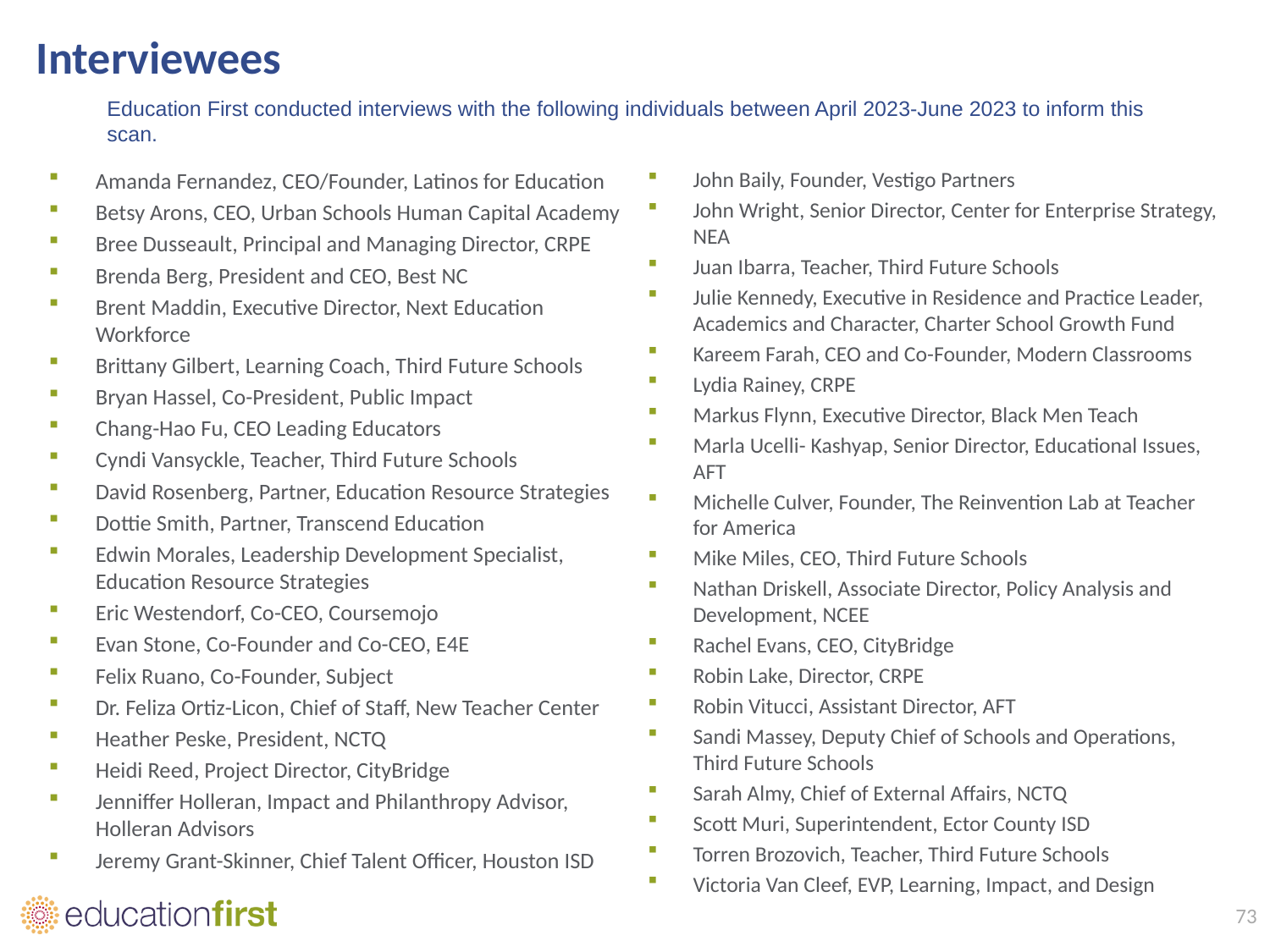

# Interviewees
Education First conducted interviews with the following individuals between April 2023-June 2023 to inform this scan.
John Baily, Founder, Vestigo Partners
John Wright, Senior Director, Center for Enterprise Strategy, NEA
Juan Ibarra, Teacher, Third Future Schools
Julie Kennedy, Executive in Residence and Practice Leader, Academics and Character, Charter School Growth Fund
Kareem Farah, CEO and Co-Founder, Modern Classrooms
Lydia Rainey, CRPE
Markus Flynn, Executive Director, Black Men Teach
Marla Ucelli- Kashyap, Senior Director, Educational Issues, AFT
Michelle Culver, Founder, The Reinvention Lab at Teacher for America
Mike Miles, CEO, Third Future Schools
Nathan Driskell, Associate Director, Policy Analysis and Development, NCEE
Rachel Evans, CEO, CityBridge
Robin Lake, Director, CRPE
Robin Vitucci, Assistant Director, AFT
Sandi Massey, Deputy Chief of Schools and Operations, Third Future Schools
Sarah Almy, Chief of External Affairs, NCTQ
Scott Muri, Superintendent, Ector County ISD
Torren Brozovich, Teacher, Third Future Schools
Victoria Van Cleef, EVP, Learning, Impact, and Design

Amanda Fernandez, CEO/Founder, Latinos for Education
Betsy Arons, CEO, Urban Schools Human Capital Academy
Bree Dusseault, Principal and Managing Director, CRPE
Brenda Berg, President and CEO, Best NC
Brent Maddin, Executive Director, Next Education Workforce
Brittany Gilbert, Learning Coach, Third Future Schools
Bryan Hassel, Co-President, Public Impact
Chang-Hao Fu, CEO Leading Educators
Cyndi Vansyckle, Teacher, Third Future Schools
David Rosenberg, Partner, Education Resource Strategies
Dottie Smith, Partner, Transcend Education
Edwin Morales, Leadership Development Specialist, Education Resource Strategies
Eric Westendorf, Co-CEO, Coursemojo
Evan Stone, Co-Founder and Co-CEO, E4E
Felix Ruano, Co-Founder, Subject
Dr. Feliza Ortiz-Licon, Chief of Staff, New Teacher Center
Heather Peske, President, NCTQ
Heidi Reed, Project Director, CityBridge
Jenniffer Holleran, Impact and Philanthropy Advisor, Holleran Advisors
Jeremy Grant-Skinner, Chief Talent Officer, Houston ISD
73